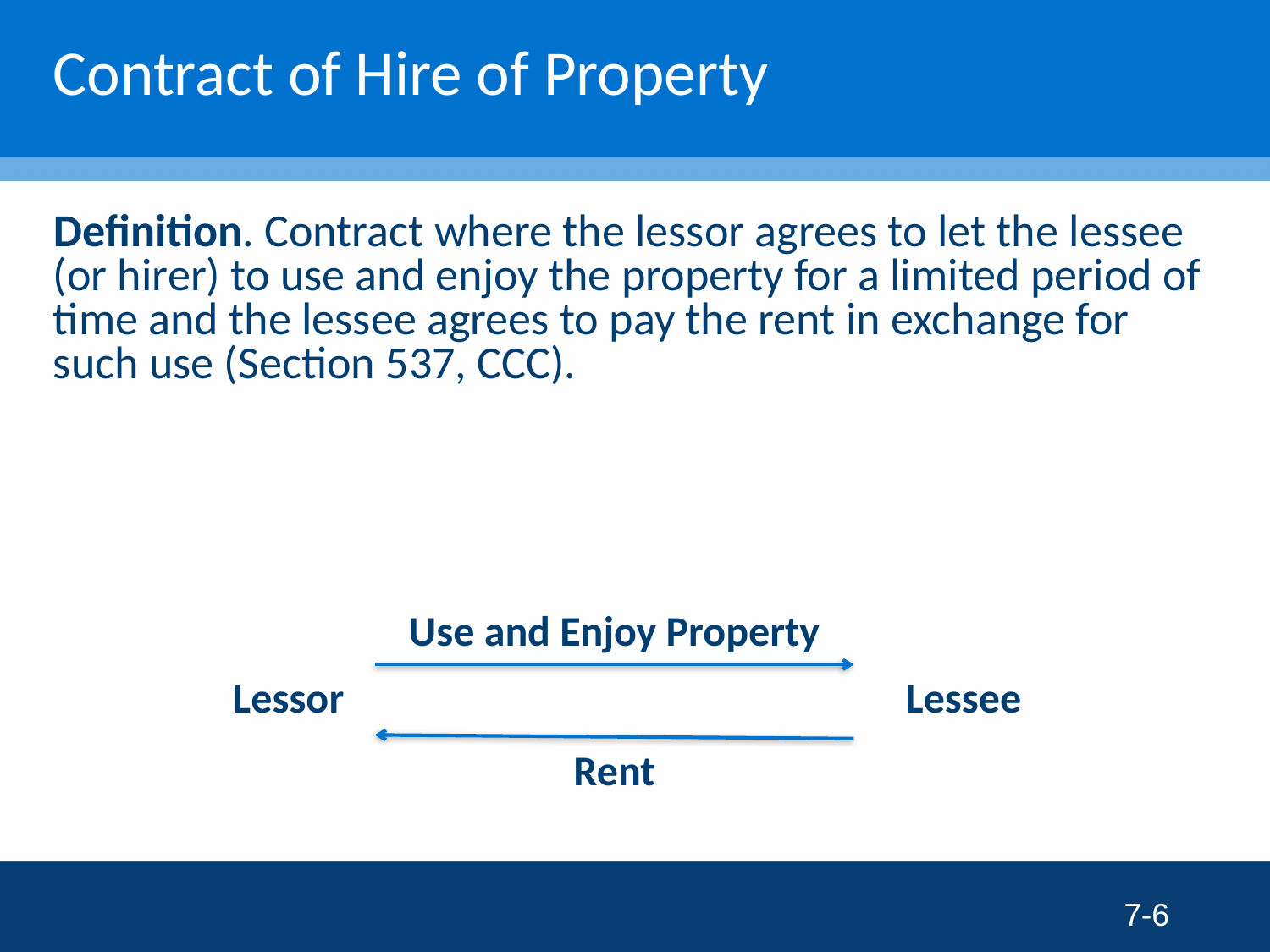

# Contract of Hire of Property
Definition. Contract where the lessor agrees to let the lessee (or hirer) to use and enjoy the property for a limited period of time and the lessee agrees to pay the rent in exchange for such use (Section 537, CCC).
Use and Enjoy Property
Lessor
Lessee
Rent
7-6